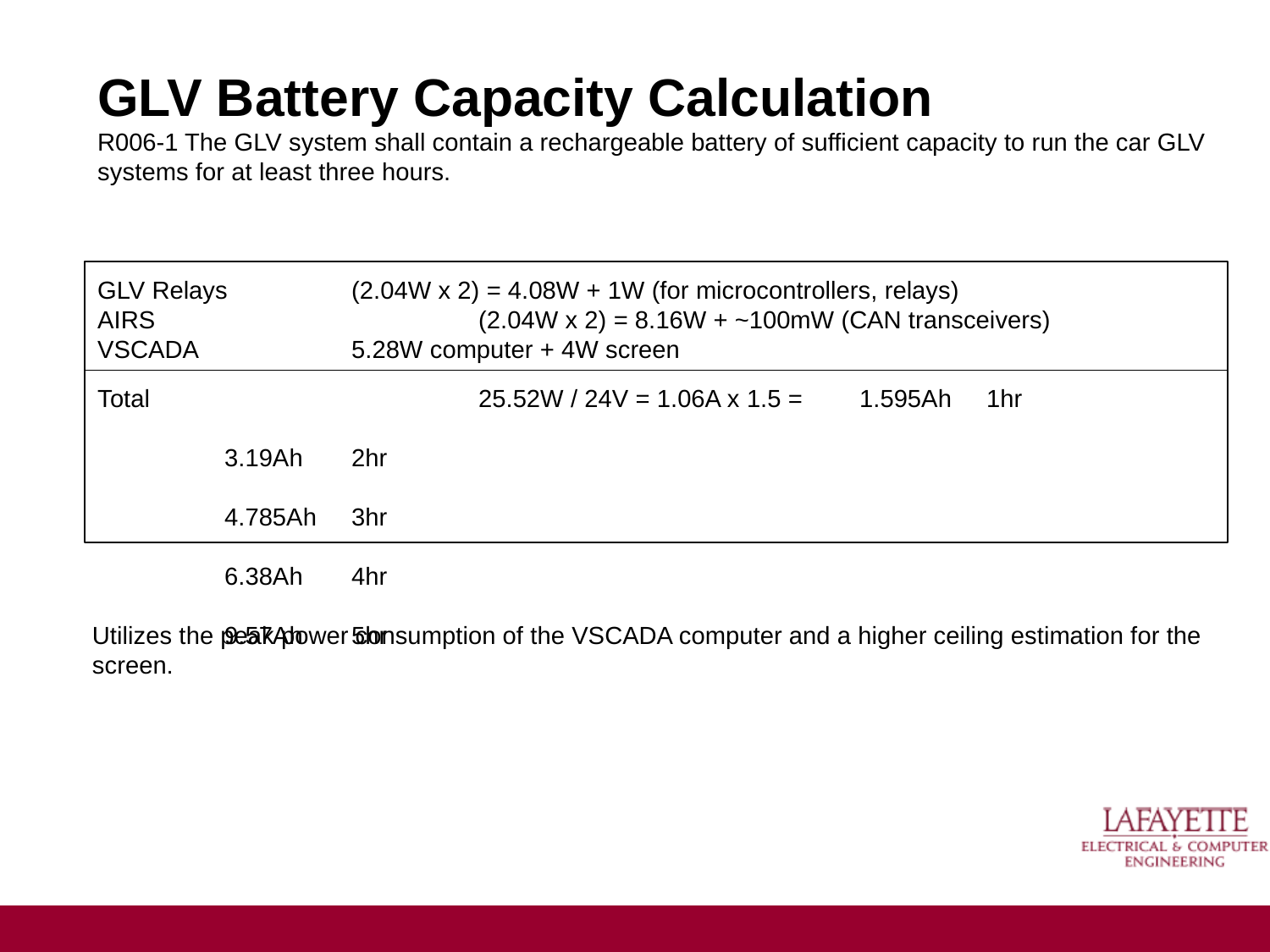

# GLV Battery Capacity Calculation
R006-1 The GLV system shall contain a rechargeable battery of sufficient capacity to run the car GLV systems for at least three hours.
GLV Relays	(2.04W x 2) = 4.08W + 1W (for microcontrollers, relays)
AIRS			(2.04W x 2) = 8.16W + ~100mW (CAN transceivers)
VSCADA		5.28W computer + 4W screen
Total			25.52W / 24V = 1.06A x 1.5 =	1.595Ah	1hr
									3.19Ah	2hr
									4.785Ah	3hr
									6.38Ah	4hr
									9.57Ah	5hr

Utilizes the peak power consumption of the VSCADA computer and a higher ceiling estimation for the screen.